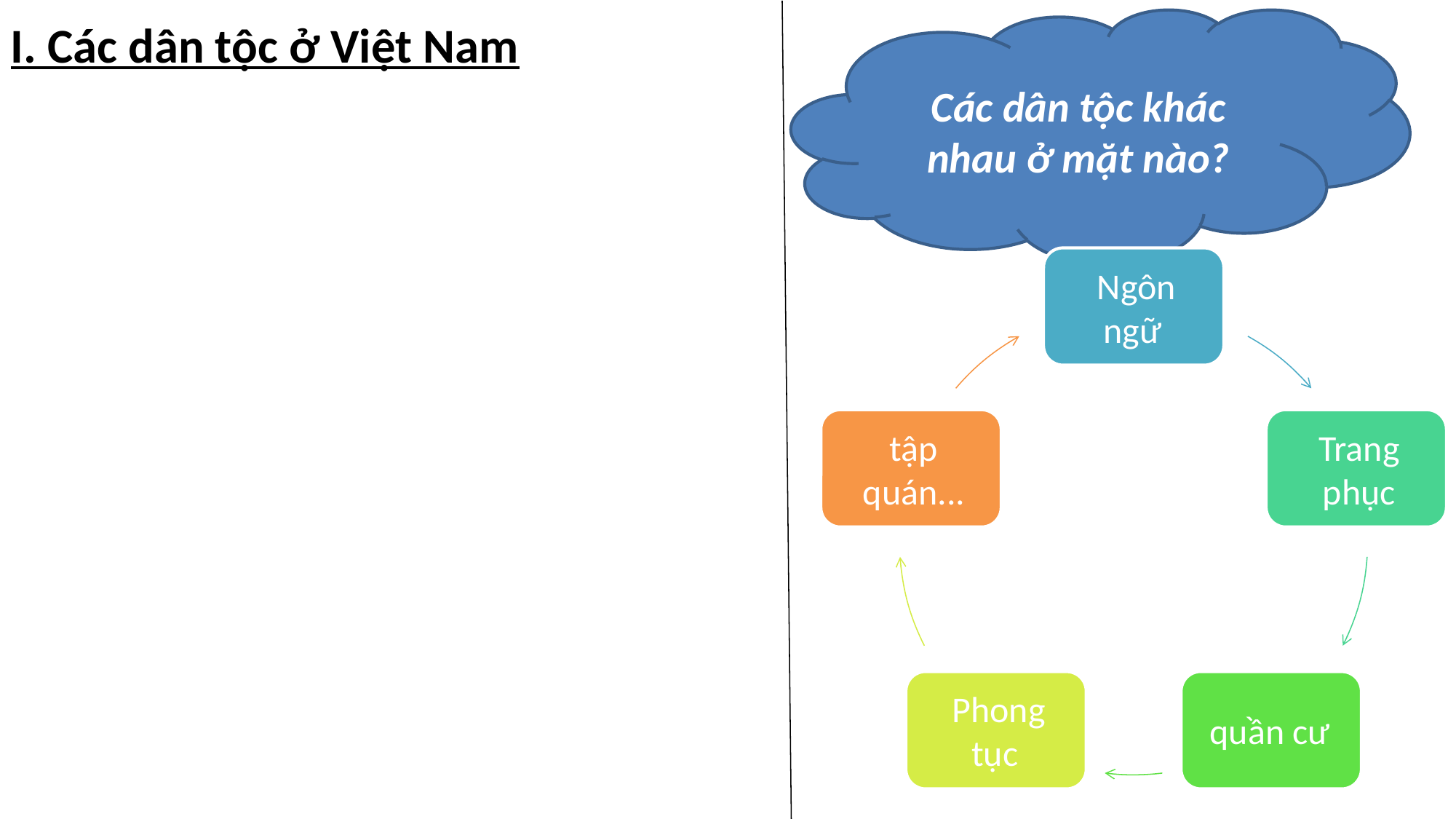

Các dân tộc khác nhau ở mặt nào?
I. Các dân tộc ở Việt Nam
Ngôn ngữ
Trang phục
quần cư
Phong tục
tập quán...